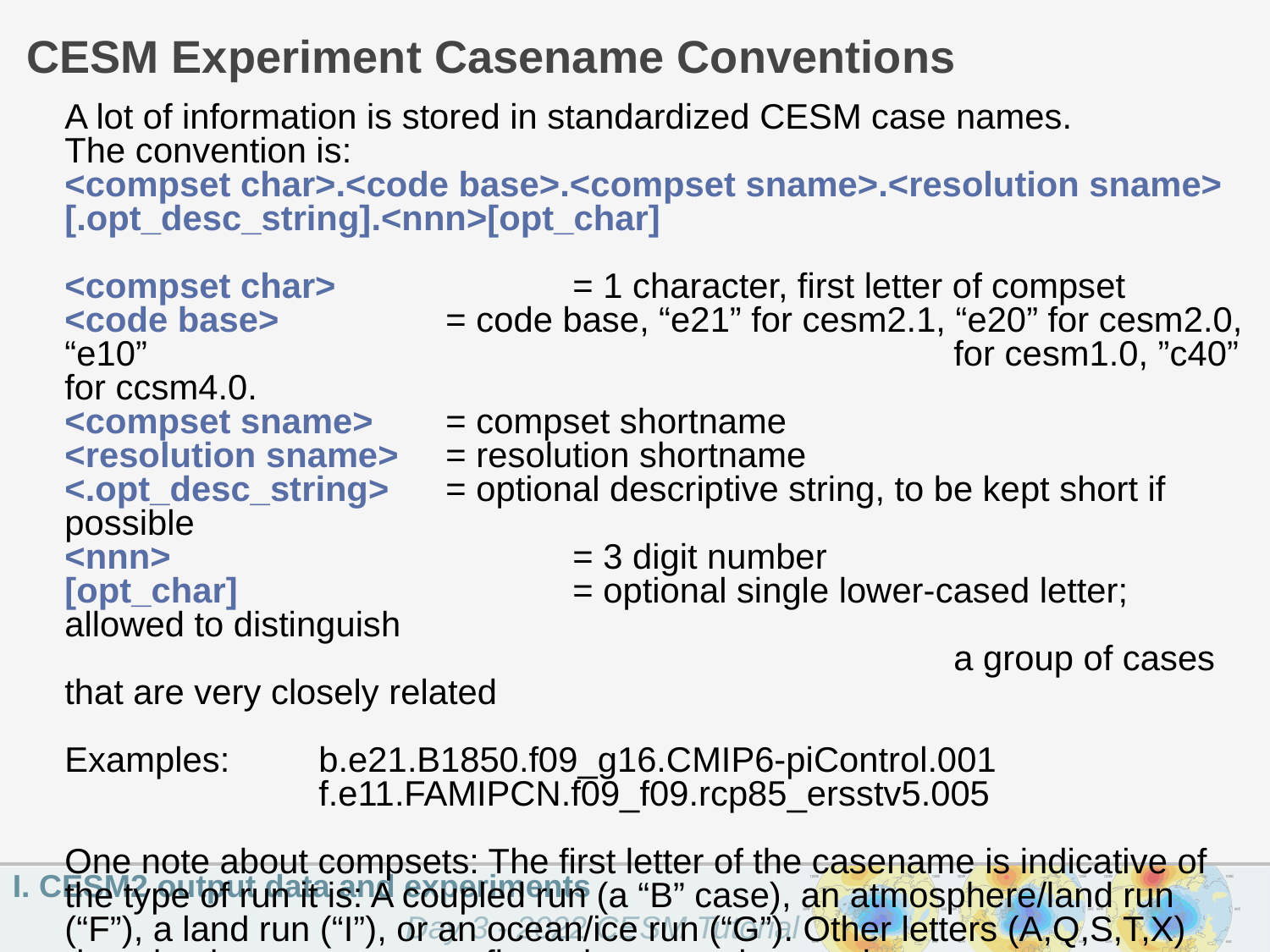

CESM Experiment Casename Conventions
A lot of information is stored in standardized CESM case names.
The convention is:
<compset char>.<code base>.<compset sname>.<resolution sname>  [.opt_desc_string].<nnn>[opt_char]

<compset char> 		= 1 character, first letter of compset
<code base> 		= code base, “e21” for cesm2.1, “e20” for cesm2.0, “e10” 							for cesm1.0, ”c40” for ccsm4.0.
<compset sname> 	= compset shortname
<resolution sname> 	= resolution shortname
<.opt_desc_string> 	= optional descriptive string, to be kept short if possible
<nnn> 				= 3 digit number
[opt_char] 			= optional single lower-cased letter; allowed to distinguish
							a group of cases that are very closely related

Examples: 	b.e21.B1850.f09_g16.CMIP6-piControl.001
                  	f.e11.FAMIPCN.f09_f09.rcp85_ersstv5.005

One note about compsets: The first letter of the casename is indicative of the type of run it is: A coupled run (a “B” case), an atmosphere/land run (“F”), a land run (“I”), or an ocean/ice run (“G”). Other letters (A,Q,S,T,X) denoting less common configurations are also used.
I. CESM2 output data and experiments